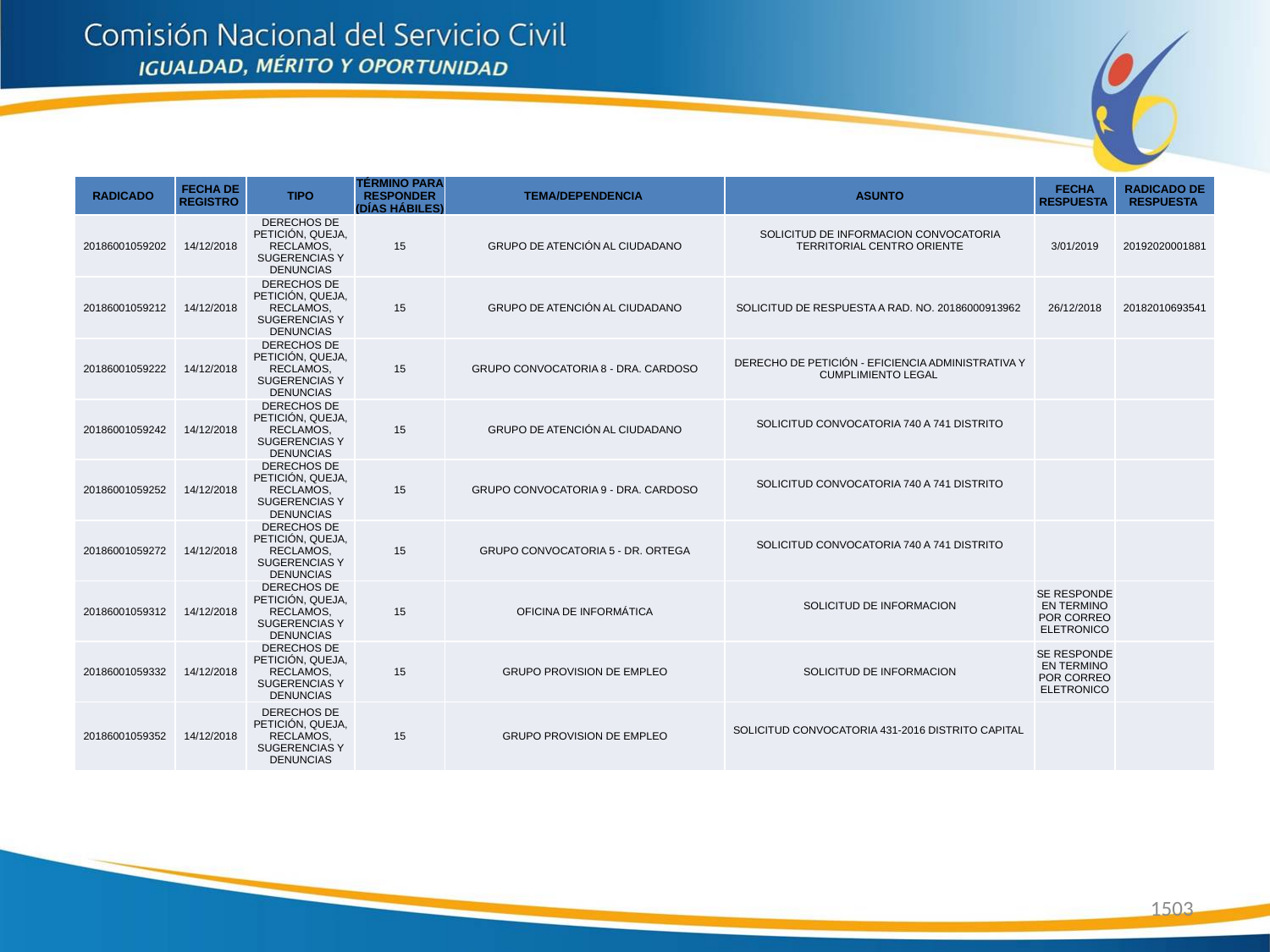

| RADICADO | FECHA DE REGISTRO | TIPO | TÉRMINO PARA RESPONDER (DÍAS HÁBILES) | TEMA/DEPENDENCIA | ASUNTO | FECHA RESPUESTA | RADICADO DE RESPUESTA |
| --- | --- | --- | --- | --- | --- | --- | --- |
| 20186001059202 | 14/12/2018 | DERECHOS DE PETICIÓN, QUEJA, RECLAMOS, SUGERENCIAS Y DENUNCIAS | 15 | GRUPO DE ATENCIÓN AL CIUDADANO | SOLICITUD DE INFORMACION CONVOCATORIA TERRITORIAL CENTRO ORIENTE | 3/01/2019 | 20192020001881 |
| 20186001059212 | 14/12/2018 | DERECHOS DE PETICIÓN, QUEJA, RECLAMOS, SUGERENCIAS Y DENUNCIAS | 15 | GRUPO DE ATENCIÓN AL CIUDADANO | SOLICITUD DE RESPUESTA A RAD. NO. 20186000913962 | 26/12/2018 | 20182010693541 |
| 20186001059222 | 14/12/2018 | DERECHOS DE PETICIÓN, QUEJA, RECLAMOS, SUGERENCIAS Y DENUNCIAS | 15 | GRUPO CONVOCATORIA 8 - DRA. CARDOSO | DERECHO DE PETICIÓN - EFICIENCIA ADMINISTRATIVA Y CUMPLIMIENTO LEGAL |  |  |
| 20186001059242 | 14/12/2018 | DERECHOS DE PETICIÓN, QUEJA, RECLAMOS, SUGERENCIAS Y DENUNCIAS | 15 | GRUPO DE ATENCIÓN AL CIUDADANO | SOLICITUD CONVOCATORIA 740 A 741 DISTRITO |  |  |
| 20186001059252 | 14/12/2018 | DERECHOS DE PETICIÓN, QUEJA, RECLAMOS, SUGERENCIAS Y DENUNCIAS | 15 | GRUPO CONVOCATORIA 9 - DRA. CARDOSO | SOLICITUD CONVOCATORIA 740 A 741 DISTRITO |  |  |
| 20186001059272 | 14/12/2018 | DERECHOS DE PETICIÓN, QUEJA, RECLAMOS, SUGERENCIAS Y DENUNCIAS | 15 | GRUPO CONVOCATORIA 5 - DR. ORTEGA | SOLICITUD CONVOCATORIA 740 A 741 DISTRITO |  |  |
| 20186001059312 | 14/12/2018 | DERECHOS DE PETICIÓN, QUEJA, RECLAMOS, SUGERENCIAS Y DENUNCIAS | 15 | OFICINA DE INFORMÁTICA | SOLICITUD DE INFORMACION | SE RESPONDE EN TERMINO POR CORREO ELETRONICO |  |
| 20186001059332 | 14/12/2018 | DERECHOS DE PETICIÓN, QUEJA, RECLAMOS, SUGERENCIAS Y DENUNCIAS | 15 | GRUPO PROVISION DE EMPLEO | SOLICITUD DE INFORMACION | SE RESPONDE EN TERMINO POR CORREO ELETRONICO |  |
| 20186001059352 | 14/12/2018 | DERECHOS DE PETICIÓN, QUEJA, RECLAMOS, SUGERENCIAS Y DENUNCIAS | 15 | GRUPO PROVISION DE EMPLEO | SOLICITUD CONVOCATORIA 431-2016 DISTRITO CAPITAL |  |  |
1503